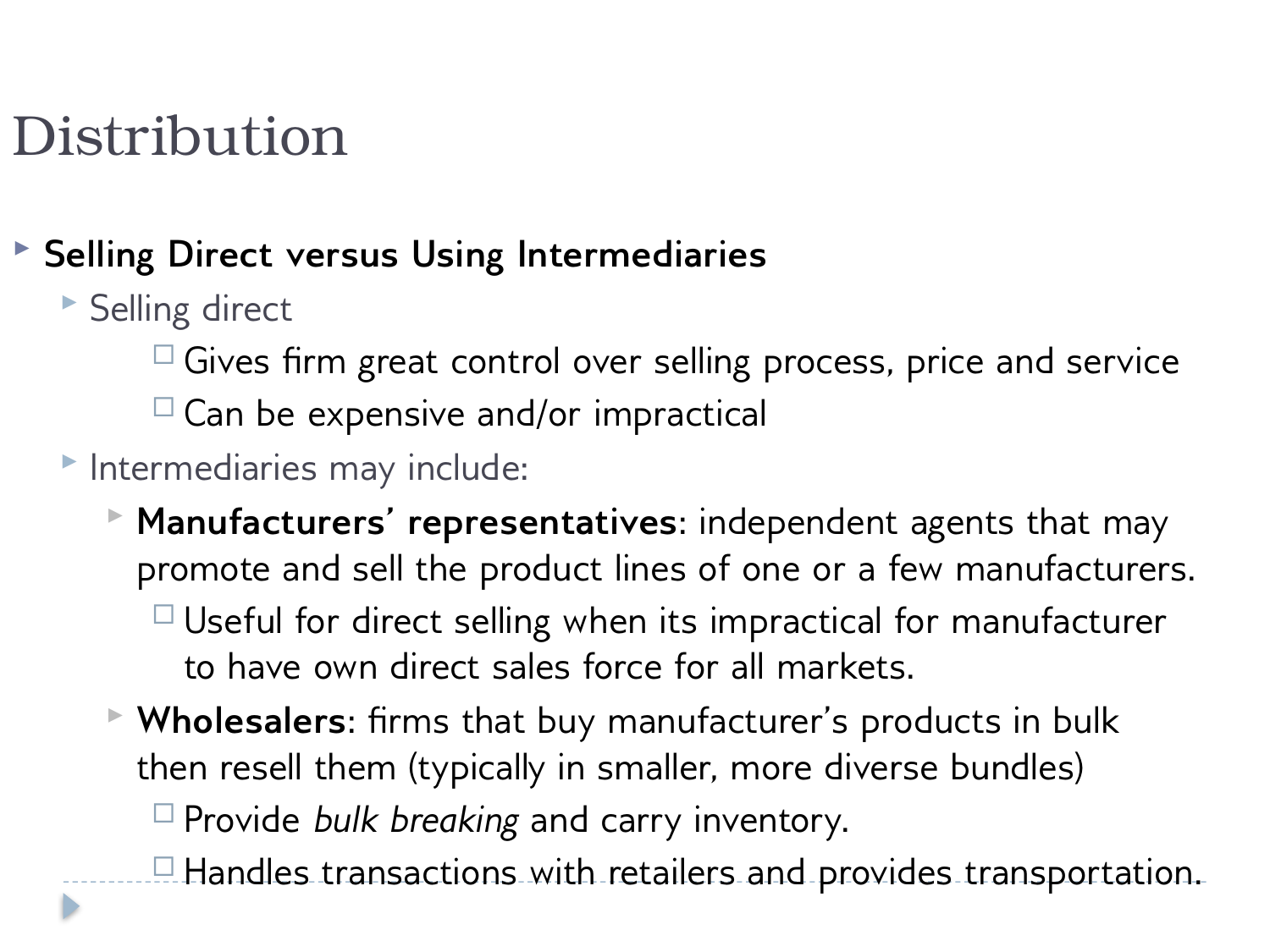

Distribution
Selling Direct versus Using Intermediaries
Selling direct
Gives firm great control over selling process, price and service
Can be expensive and/or impractical
Intermediaries may include:
Manufacturers’ representatives: independent agents that may promote and sell the product lines of one or a few manufacturers.
Useful for direct selling when its impractical for manufacturer to have own direct sales force for all markets.
Wholesalers: firms that buy manufacturer’s products in bulk then resell them (typically in smaller, more diverse bundles)
Provide bulk breaking and carry inventory.
Handles transactions with retailers and provides transportation.